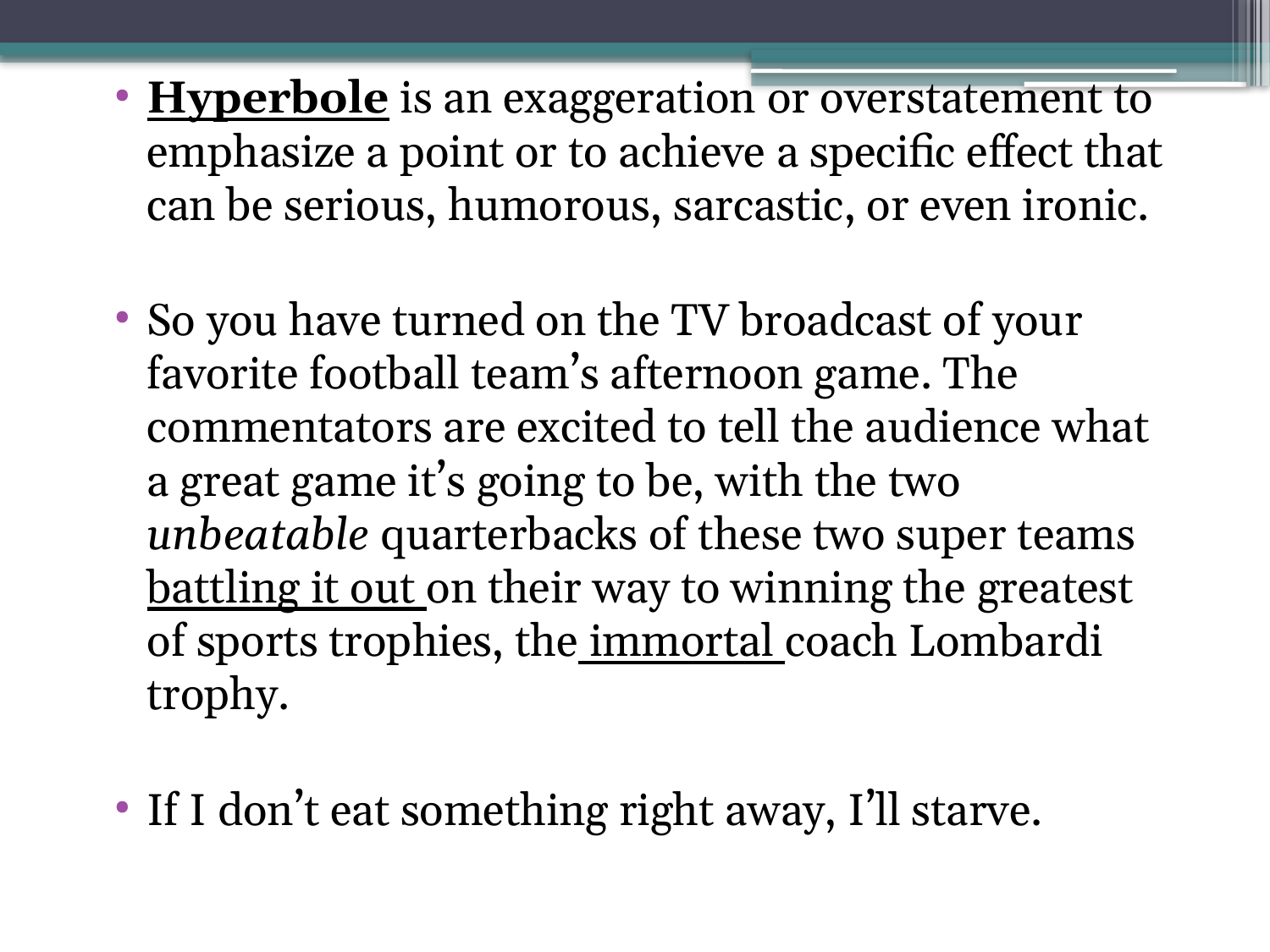

# 5
Hyperbole is an exaggeration or overstatement to emphasize a point or to achieve a specific effect that can be serious, humorous, sarcastic, or even ironic.

So you have turned on the TV broadcast of your favorite football team’s afternoon game. The commentators are excited to tell the audience what a great game it’s going to be, with the two unbeatable quarterbacks of these two super teams battling it out on their way to winning the greatest of sports trophies, the immortal coach Lombardi trophy.

If I don’t eat something right away, I’ll starve.